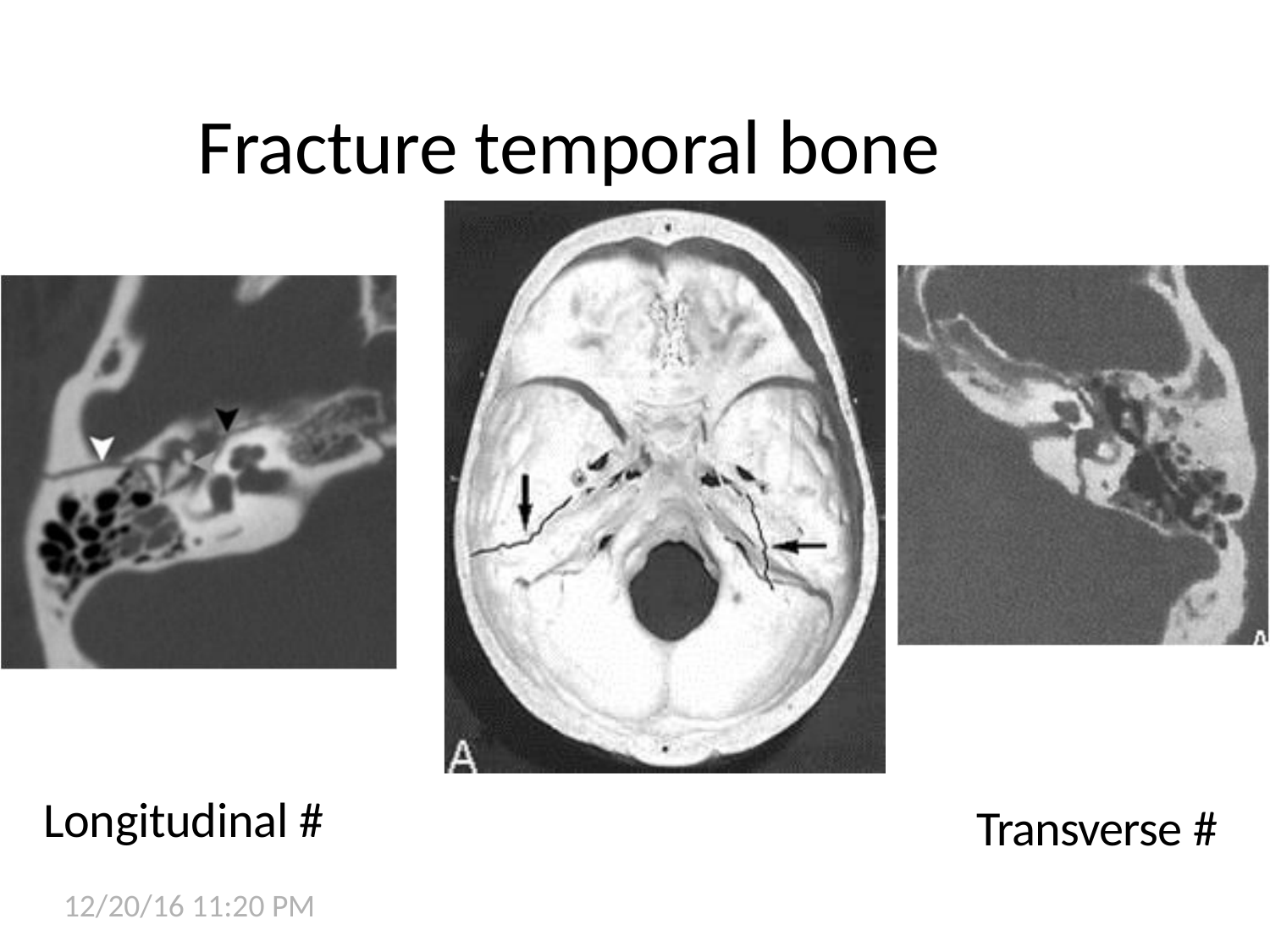

# Fracture temporal bone

Longitudinal #
Transverse #
12/20/16 11:20 PM
76